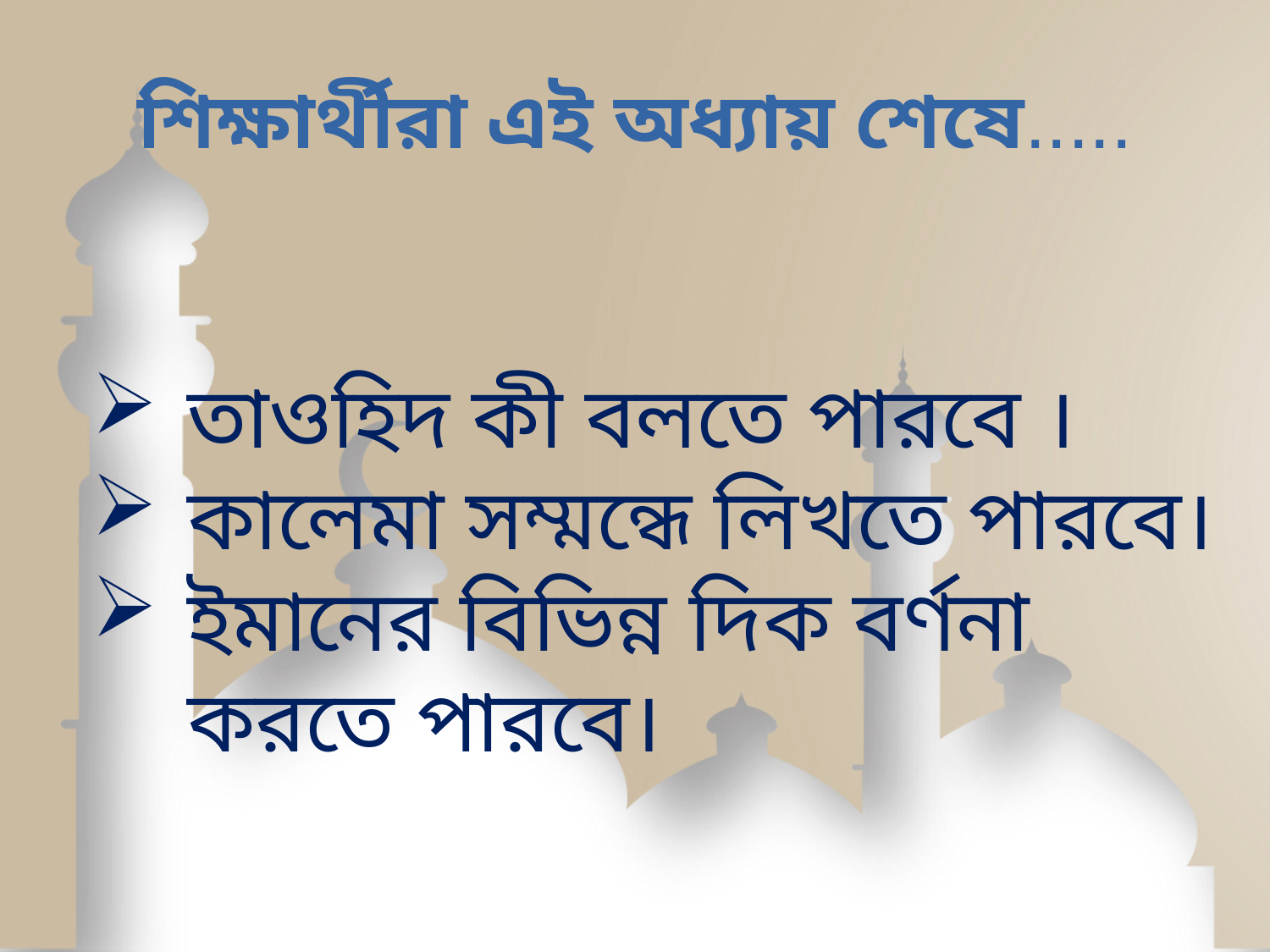

# শিক্ষার্থীরা এই অধ্যায় শেষে.....
তাওহিদ কী বলতে পারবে ।
কালেমা সম্মন্ধে লিখতে পারবে।
ইমানের বিভিন্ন দিক বর্ণনা করতে পারবে।